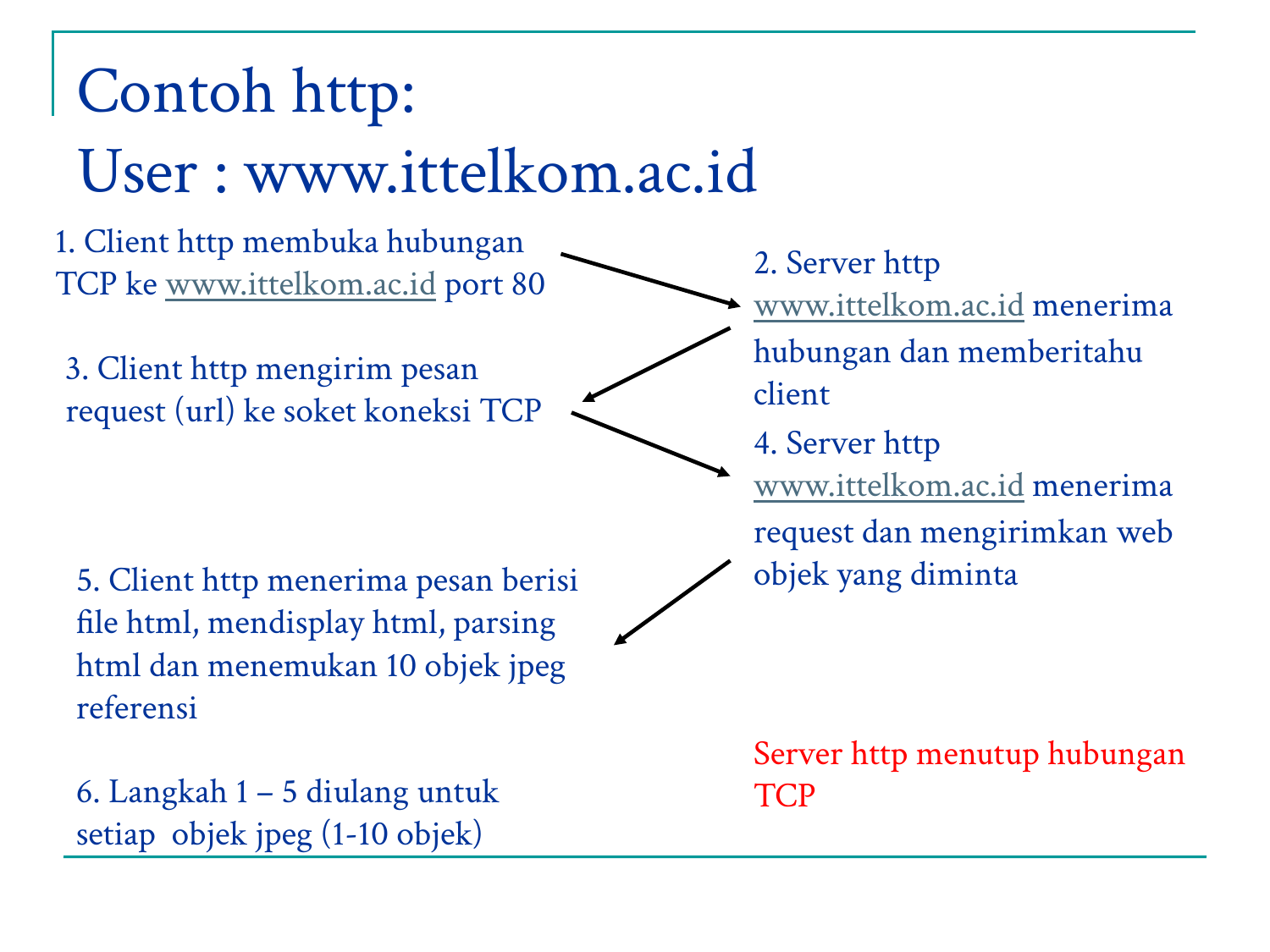

# Contoh http: User : www.ittelkom.ac.id
1. Client http membuka hubungan TCP ke www.ittelkom.ac.id port 80
2. Server http www.ittelkom.ac.id menerima hubungan dan memberitahu client

3. Client http mengirim pesan request (url) ke soket koneksi TCP

4. Server http www.ittelkom.ac.id menerima request dan mengirimkan web objek yang diminta

Server http menutup hubungan TCP
5. Client http menerima pesan berisi file html, mendisplay html, parsing html dan menemukan 10 objek jpeg referensi

6. Langkah 1 – 5 diulang untuk setiap  objek jpeg (1-10 objek)